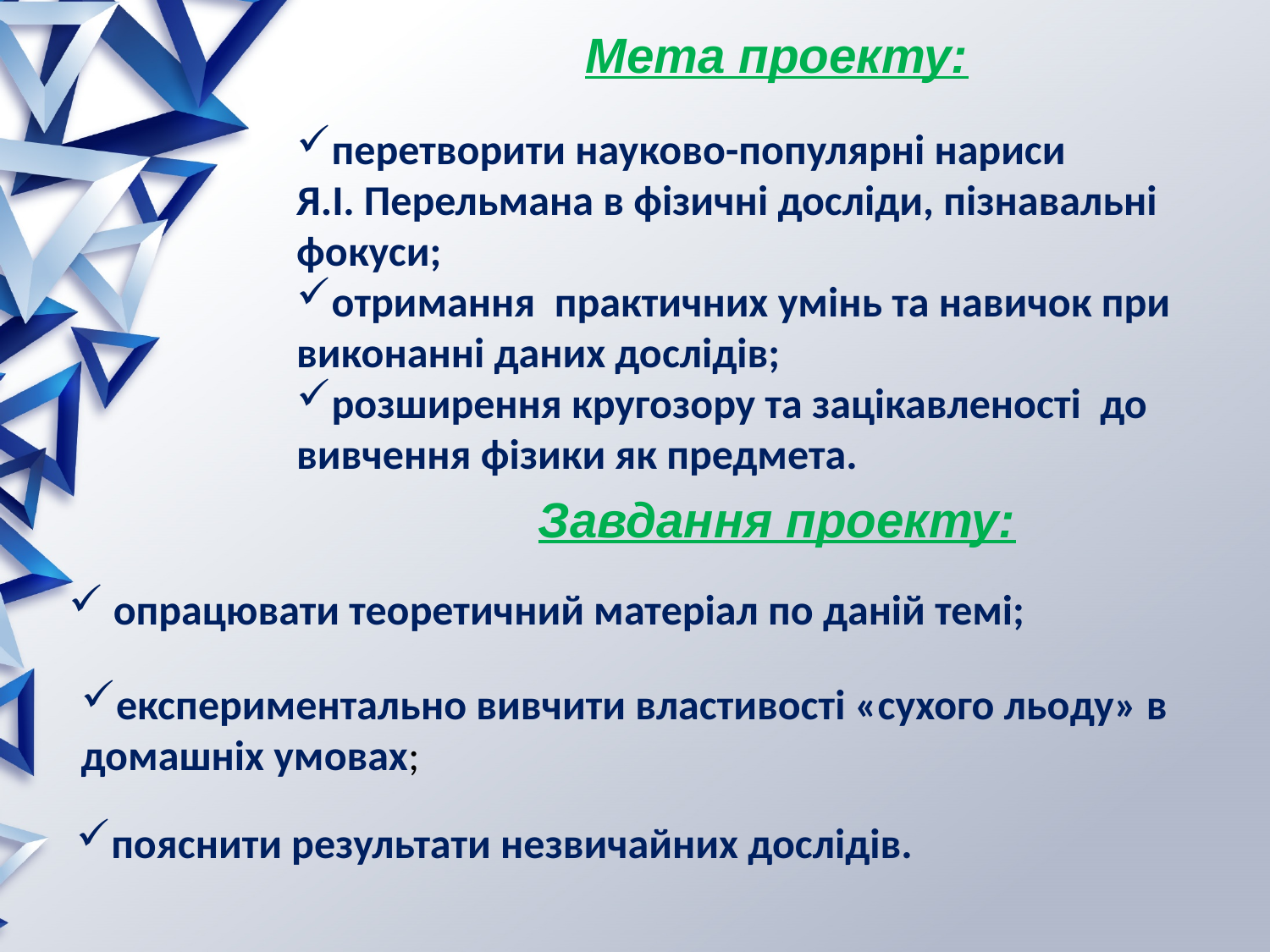

Мета проекту:

перетворити науково-популярні нариси
Я.І. Перельмана в фізичні досліди, пізнавальні фокуси;
отримання  практичних умінь та навичок при виконанні даних дослідів;
розширення кругозору та зацікавленості  до вивчення фізики як предмета.
Завдання проекту:

 опрацювати теоретичний матеріал по даній темі;
експериментально вивчити властивості «сухого льоду» в домашніх умовах;
пояснити результати незвичайних дослідів.